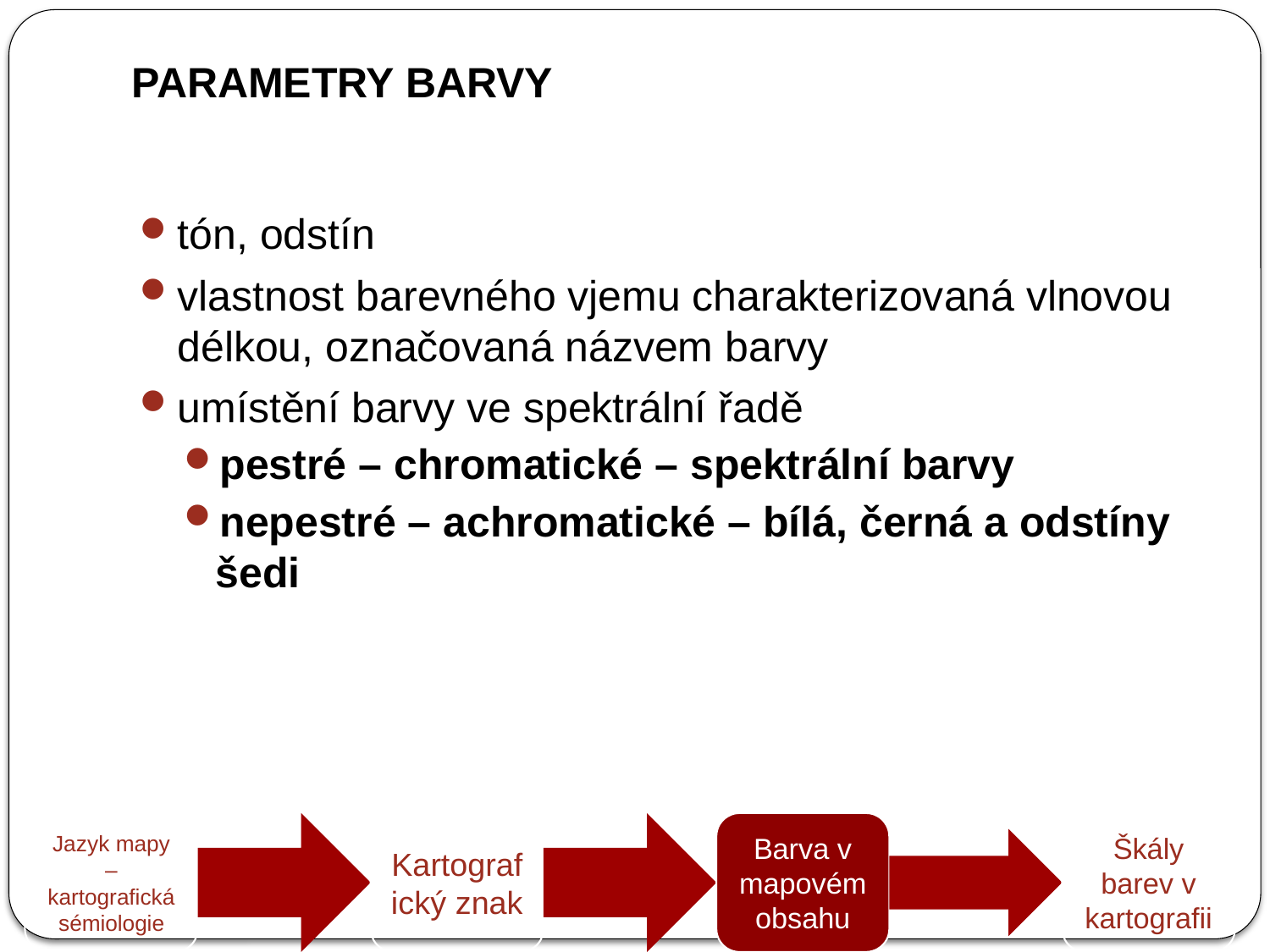

# PARAMETRY BARVY
tón, odstín
vlastnost barevného vjemu charakterizovaná vlnovou délkou, označovaná názvem barvy
umístění barvy ve spektrální řadě
pestré – chromatické – spektrální barvy
nepestré – achromatické – bílá, černá a odstíny šedi

Jazyk mapy – kartografická sémiologie
Kartografický znak
Barva v mapovém obsahu
Škály barev v kartografii